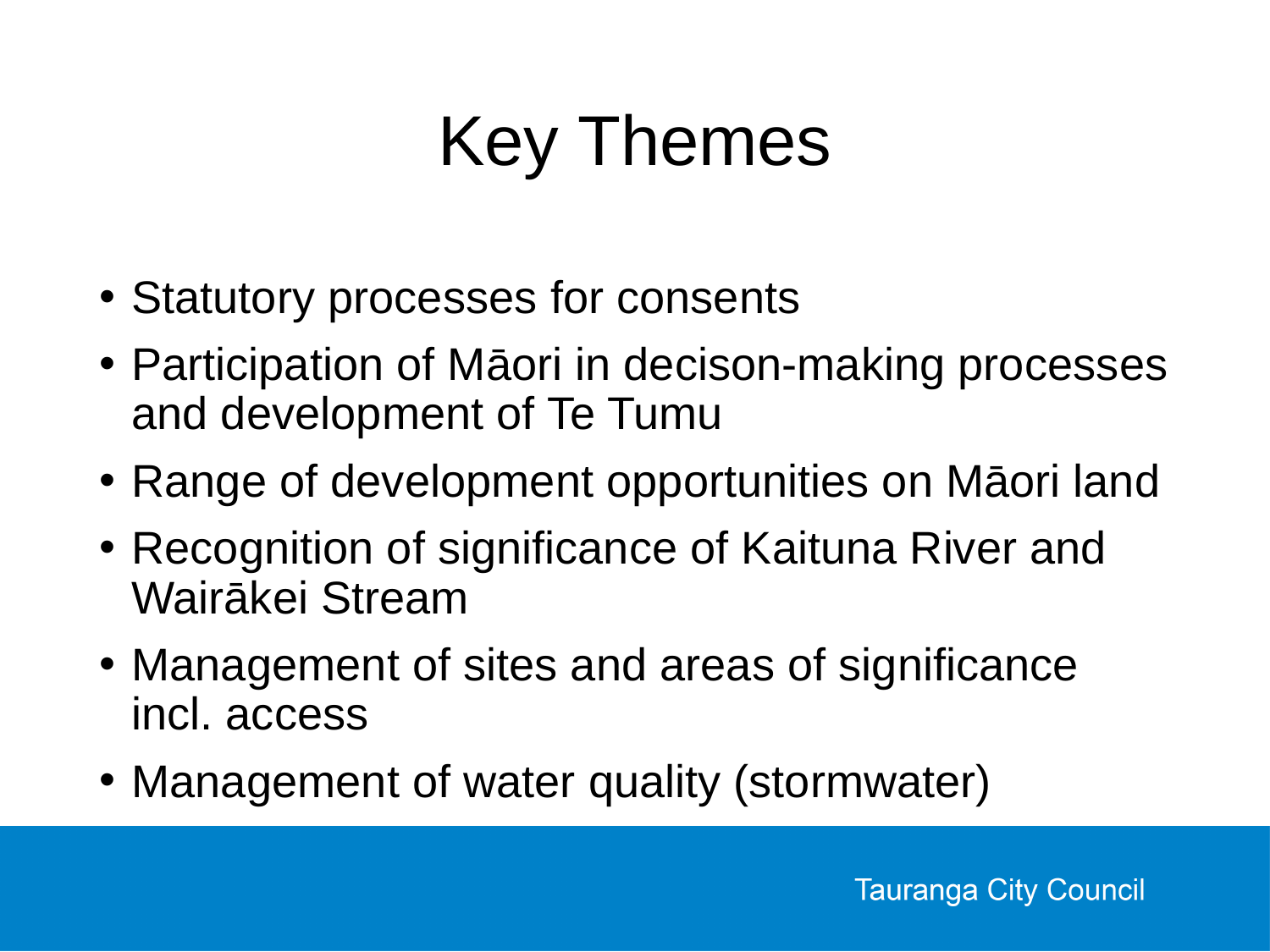

# Key Themes
Statutory processes for consents
Participation of Māori in decison-making processes and development of Te Tumu
Range of development opportunities on Māori land
Recognition of significance of Kaituna River and Wairākei Stream
Management of sites and areas of significance incl. access
Management of water quality (stormwater)